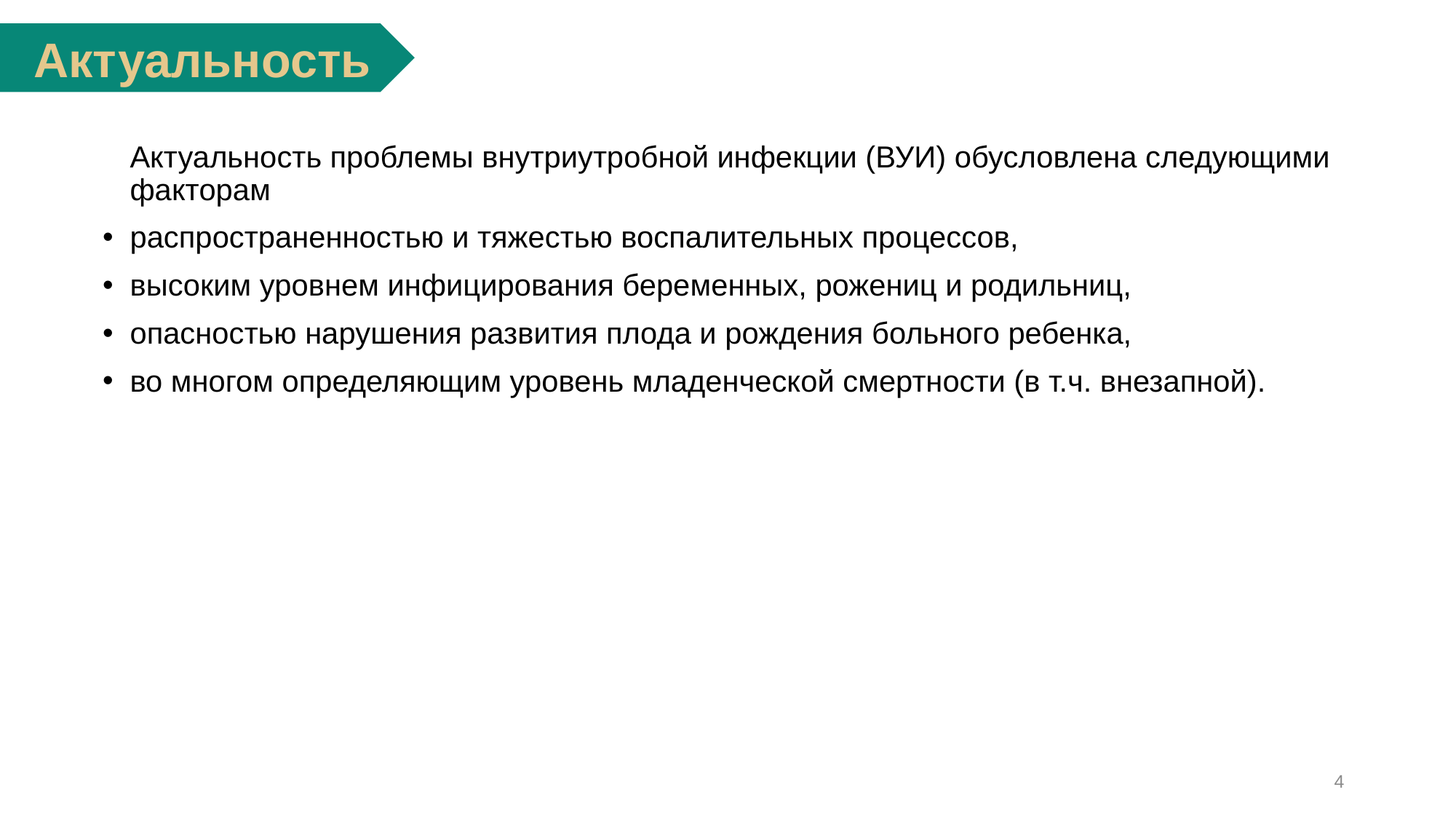

Актуальность
	Актуальность проблемы внутриутробной инфекции (ВУИ) обусловлена следующими факторам
распространенностью и тяжестью воспалительных процессов,
высоким уровнем инфицирования беременных, рожениц и родильниц,
опасностью нарушения развития плода и рождения больного ребенка,
во многом определяющим уровень младенческой смертности (в т.ч. внезапной).
4